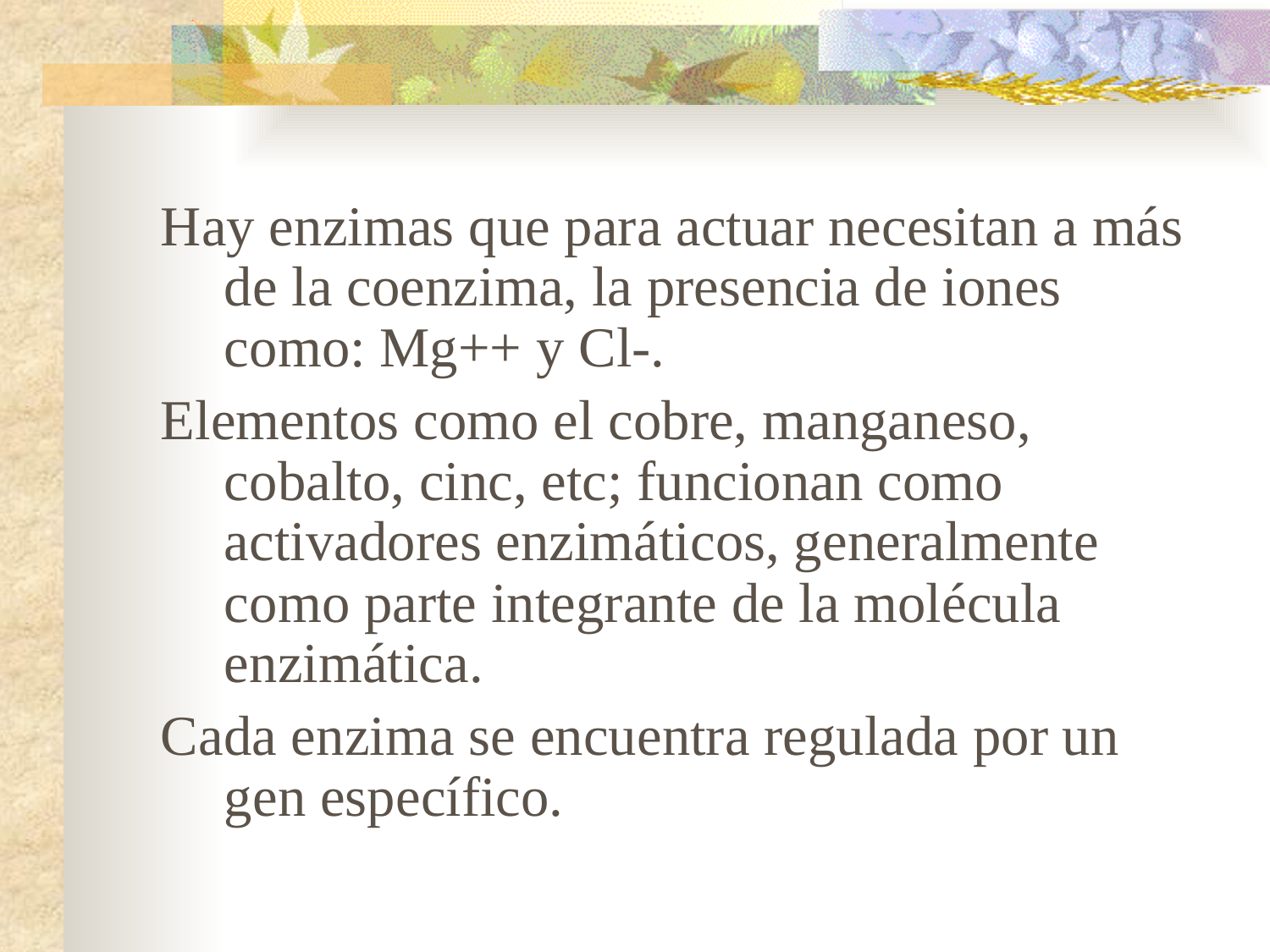

Hay enzimas que para actuar necesitan a más de la coenzima, la presencia de iones como: Mg++ y Cl-.
Elementos como el cobre, manganeso, cobalto, cinc, etc; funcionan como activadores enzimáticos, generalmente como parte integrante de la molécula enzimática.
Cada enzima se encuentra regulada por un gen específico.